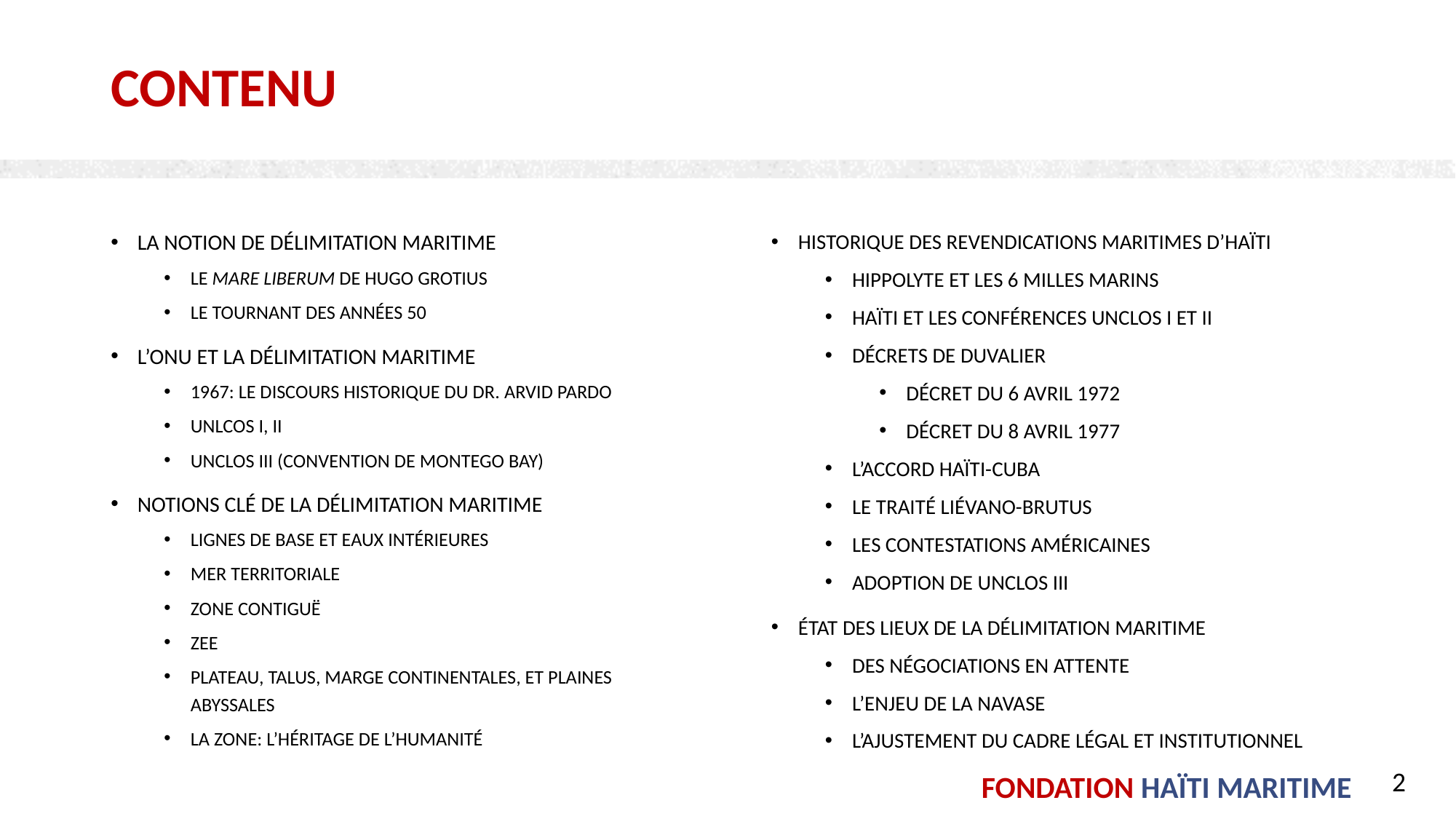

# CONTENU
LA NOTION DE DÉLIMITATION MARITIME
LE MARE LIBERUM DE HUGO GROTIUS
LE TOURNANT DES ANNÉES 50
L’ONU ET LA DÉLIMITATION MARITIME
1967: LE DISCOURS HISTORIQUE DU DR. ARVID PARDO
UNLCOS I, II
UNCLOS III (CONVENTION DE MONTEGO BAY)
NOTIONS CLÉ DE LA DÉLIMITATION MARITIME
LIGNES DE BASE ET EAUX INTÉRIEURES
MER TERRITORIALE
ZONE CONTIGUË
ZEE
PLATEAU, TALUS, MARGE CONTINENTALES, ET PLAINES ABYSSALES
LA ZONE: L’HÉRITAGE DE L’HUMANITÉ

HISTORIQUE DES REVENDICATIONS MARITIMES D’HAÏTI
HIPPOLYTE ET LES 6 MILLES MARINS
HAÏTI ET LES CONFÉRENCES UNCLOS I ET II
DÉCRETS DE DUVALIER
DÉCRET DU 6 AVRIL 1972
DÉCRET DU 8 AVRIL 1977
L’ACCORD HAÏTI-CUBA
LE TRAITÉ LIÉVANO-BRUTUS
LES CONTESTATIONS AMÉRICAINES
ADOPTION DE UNCLOS III
ÉTAT DES LIEUX DE LA DÉLIMITATION MARITIME
DES NÉGOCIATIONS EN ATTENTE
L’ENJEU DE LA NAVASE
L’AJUSTEMENT DU CADRE LÉGAL ET INSTITUTIONNEL

2